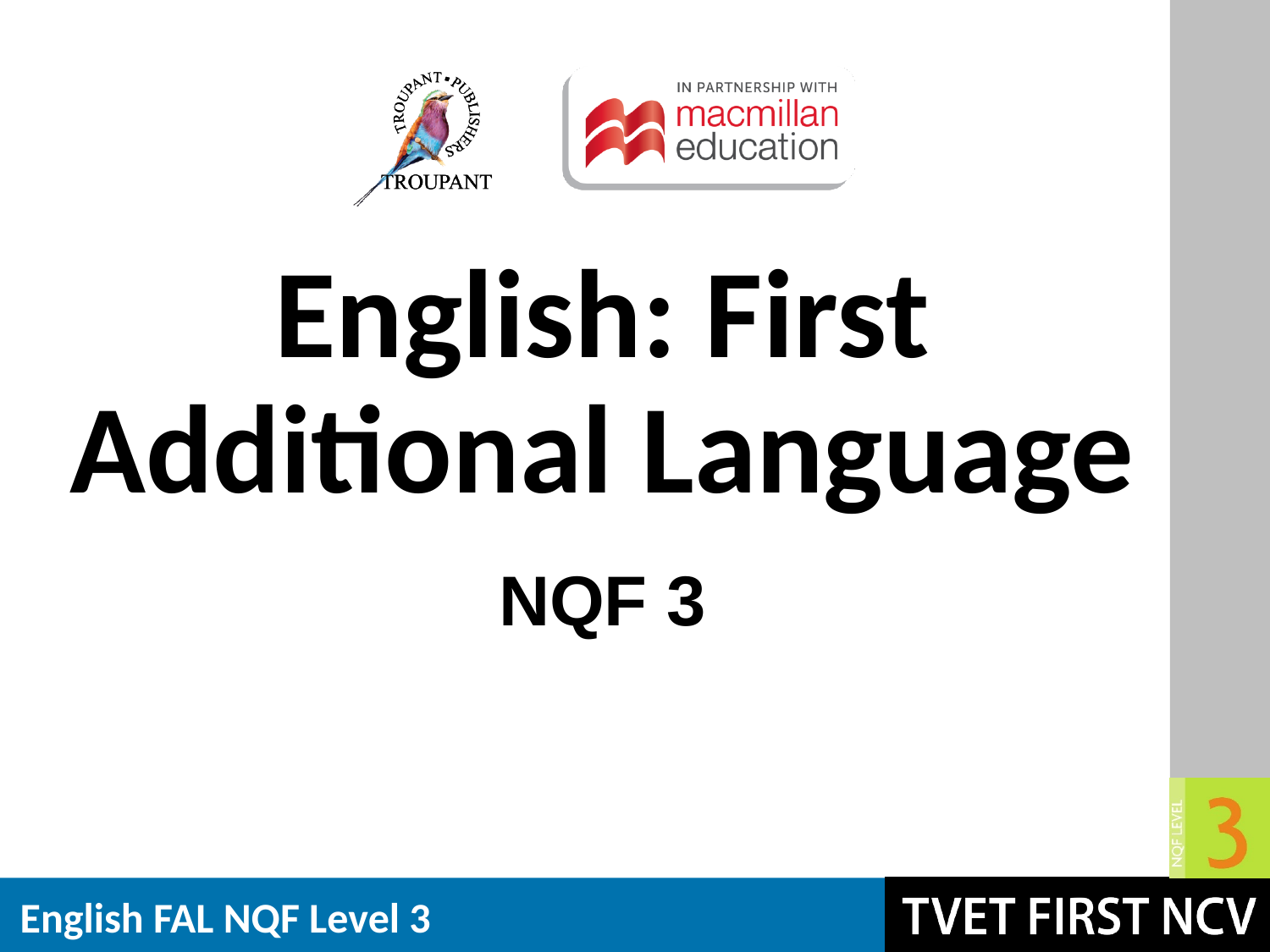

# English: First Additional Language
NQF 3